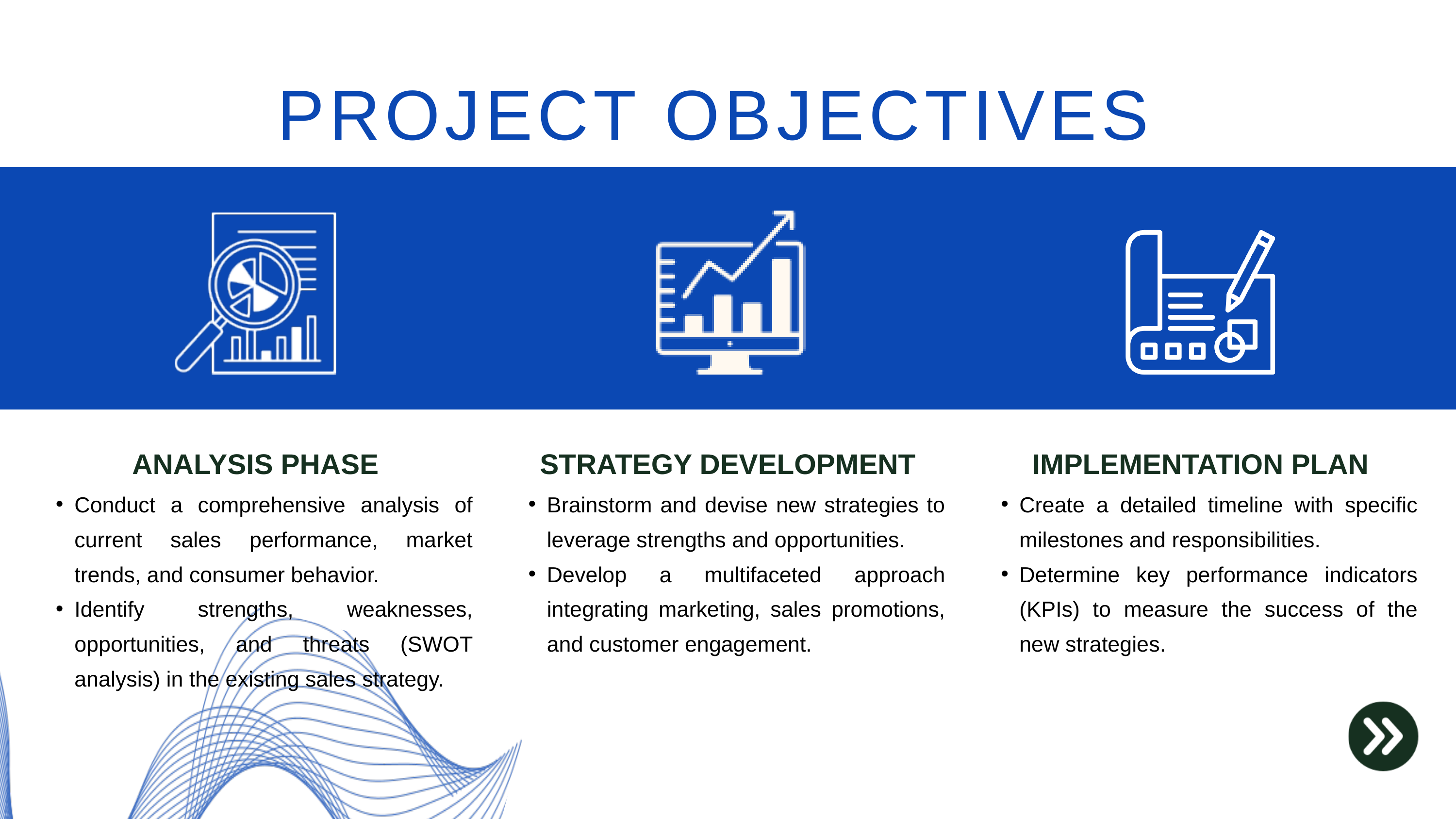

PROJECT OBJECTIVES

ANALYSIS PHASE
STRATEGY DEVELOPMENT
IMPLEMENTATION PLAN
Conduct a comprehensive analysis of current sales performance, market trends, and consumer behavior.
Identify strengths, weaknesses, opportunities, and threats (SWOT analysis) in the existing sales strategy.
Brainstorm and devise new strategies to leverage strengths and opportunities.
Develop a multifaceted approach integrating marketing, sales promotions, and customer engagement.
Create a detailed timeline with specific milestones and responsibilities.
Determine key performance indicators (KPIs) to measure the success of the new strategies.